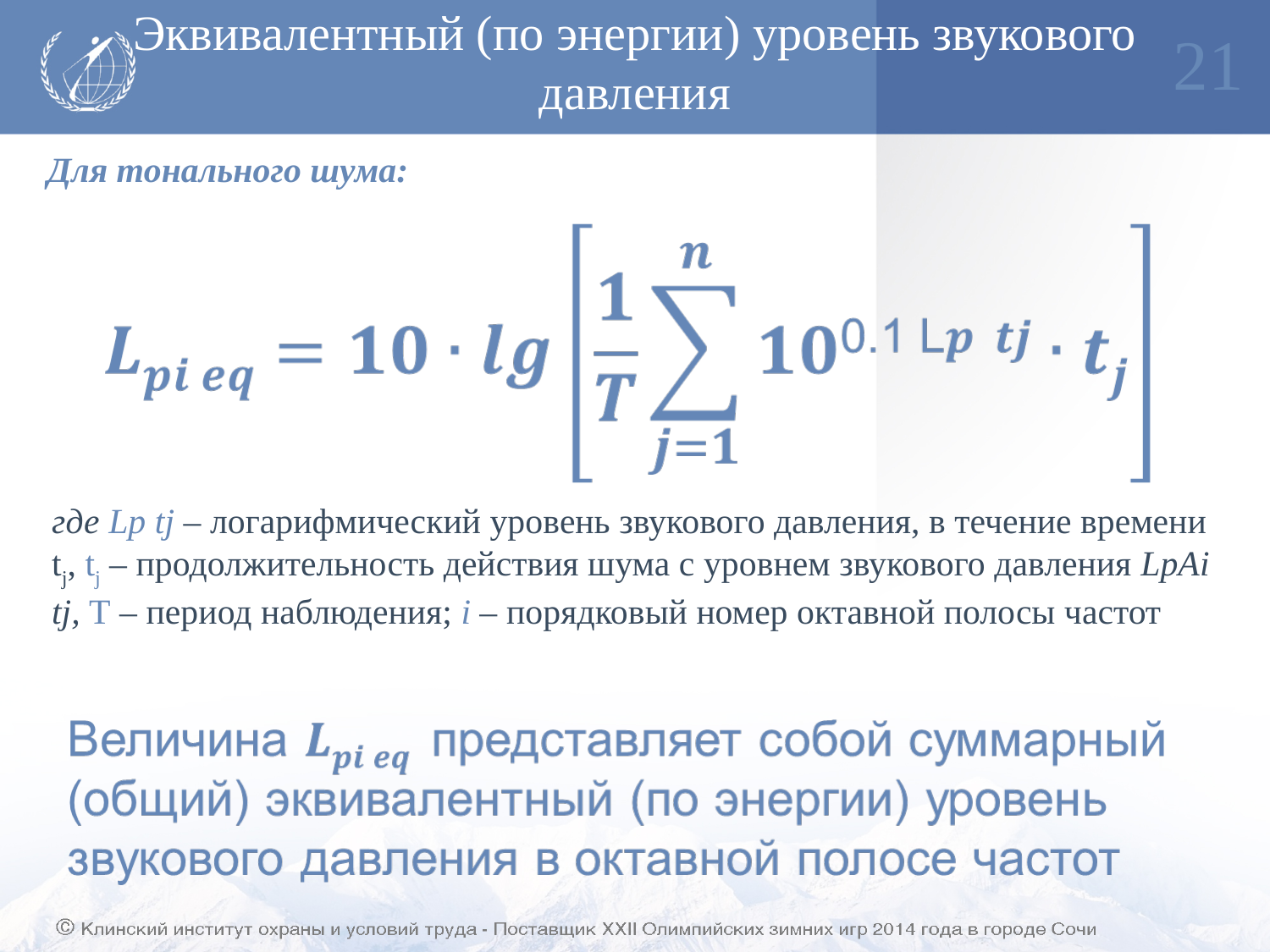

# Эквивалентный (по энергии) уровень звукового давления
21
Для тонального шума:

где Lp tj – логарифмический уровень звукового давления, в течение времени tj, tj – продолжительность действия шума с уровнем звукового давления LpAi tj, Т – период наблюдения; i – порядковый номер октавной полосы частот